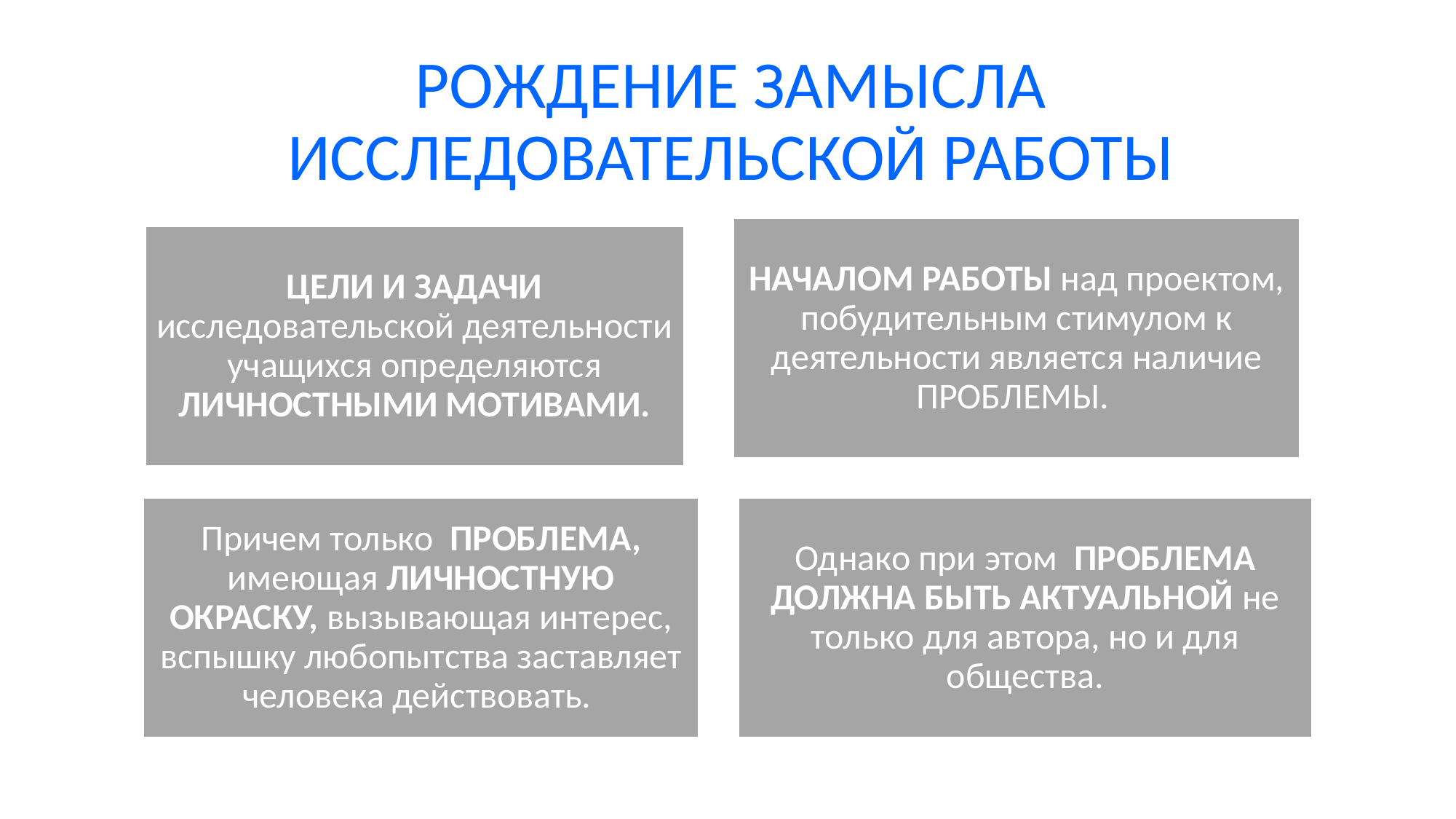

# РОЖДЕНИЕ ЗАМЫСЛА ИССЛЕДОВАТЕЛЬСКОЙ РАБОТЫ
ЦЕЛИ И ЗАДАЧИ исследовательской деятельности учащихся определяются ЛИЧНОСТНЫМИ МОТИВАМИ.
НАЧАЛОМ РАБОТЫ над проектом, побудительным стимулом к деятельности является наличие ПРОБЛЕМЫ.
Причем только  ПРОБЛЕМА, имеющая ЛИЧНОСТНУЮ ОКРАСКУ, вызывающая интерес, вспышку любопытства заставляет человека действовать.
Однако при этом  ПРОБЛЕМА ДОЛЖНА БЫТЬ АКТУАЛЬНОЙ не только для автора, но и для общества.